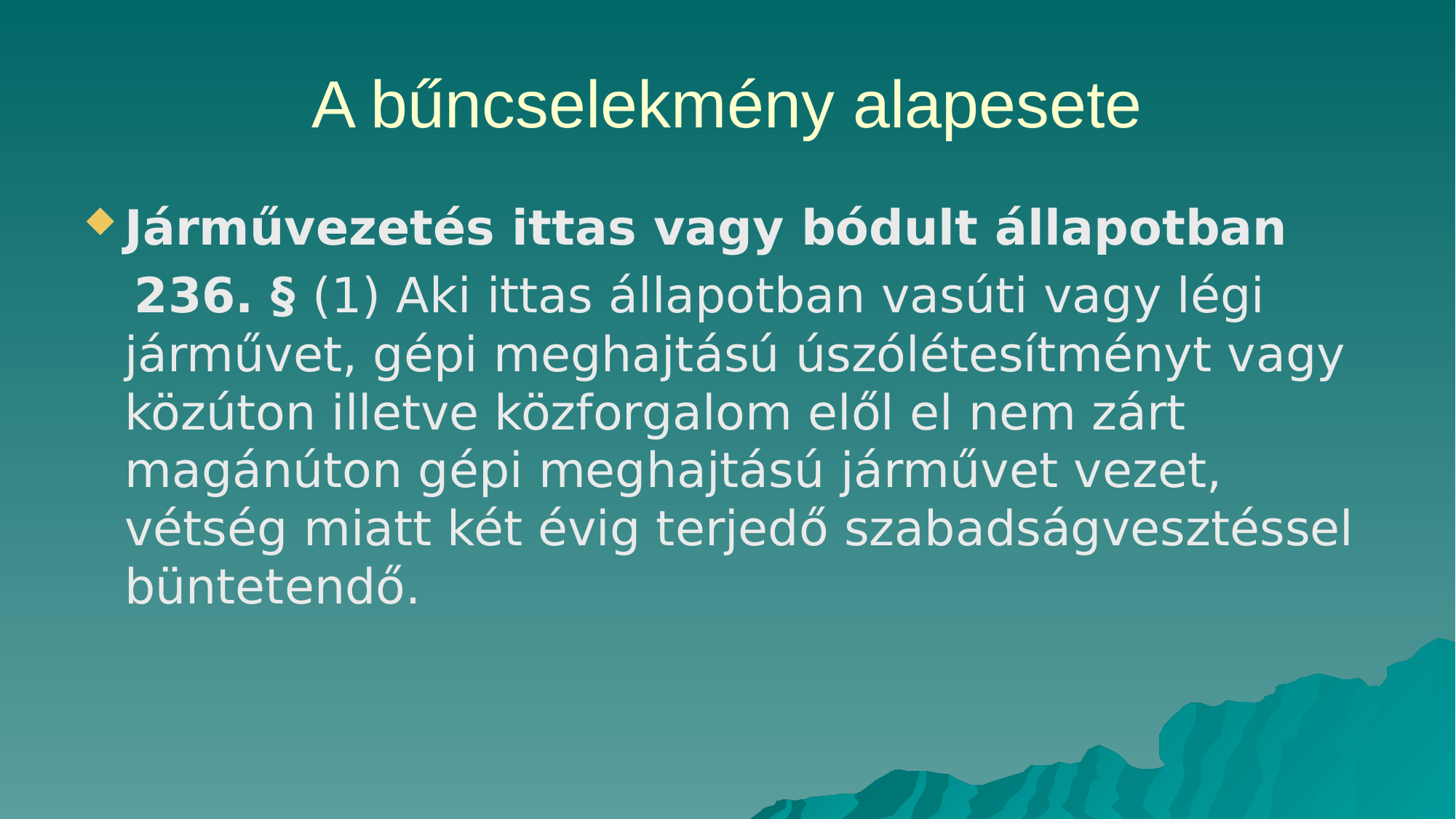

# A bűncselekmény alapesete
Járművezetés ittas vagy bódult állapotban
   236. § (1) Aki ittas állapotban vasúti vagy légi járművet, gépi meghajtású úszólétesítményt vagy közúton illetve közforgalom elől el nem zárt magánúton gépi meghajtású járművet vezet, vétség miatt két évig terjedő szabadságvesztéssel büntetendő.